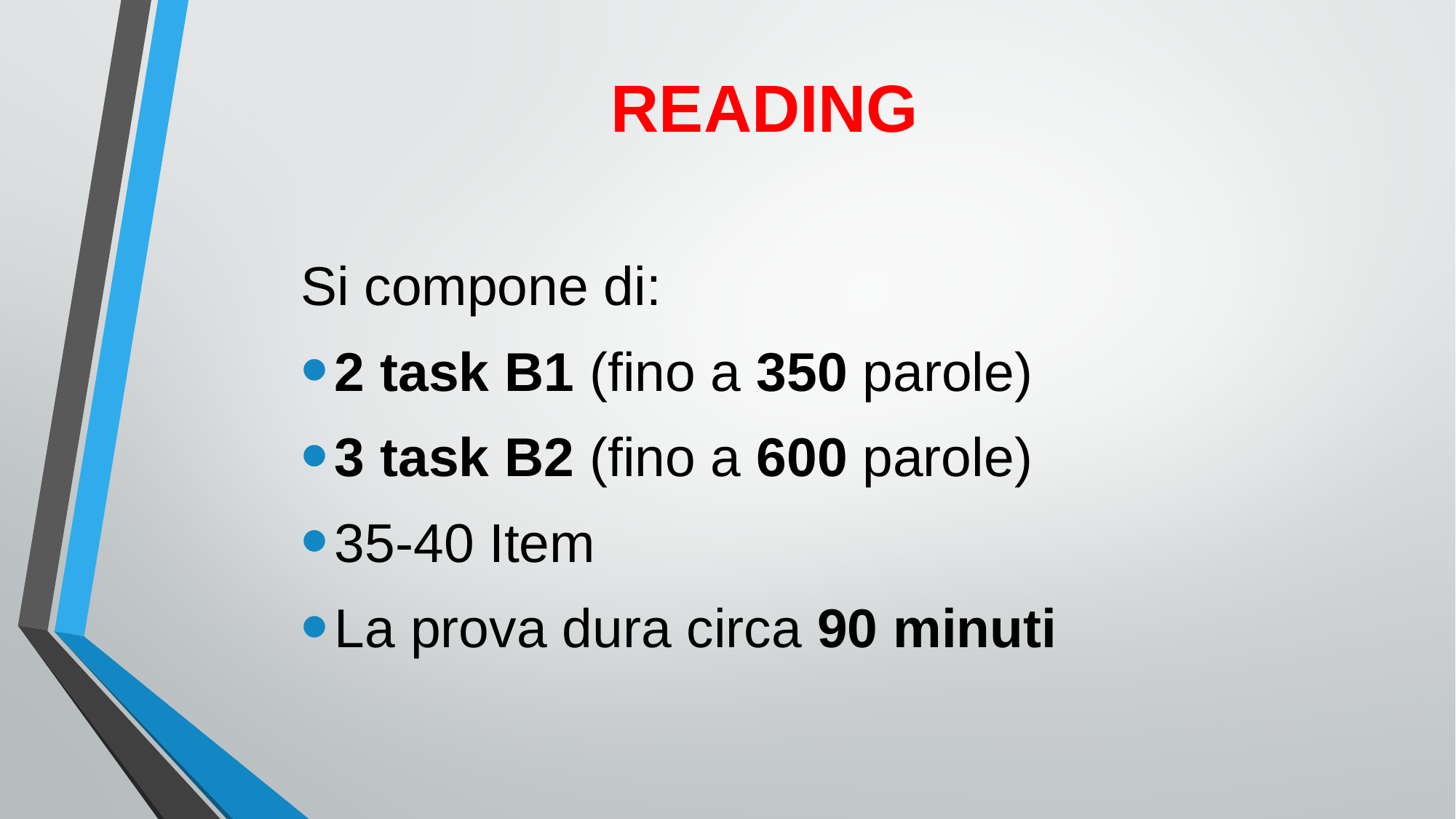

READING

Si compone di:
2 task B1 (fino a 350 parole)
3 task B2 (fino a 600 parole)
35-40 Item
La prova dura circa 90 minuti